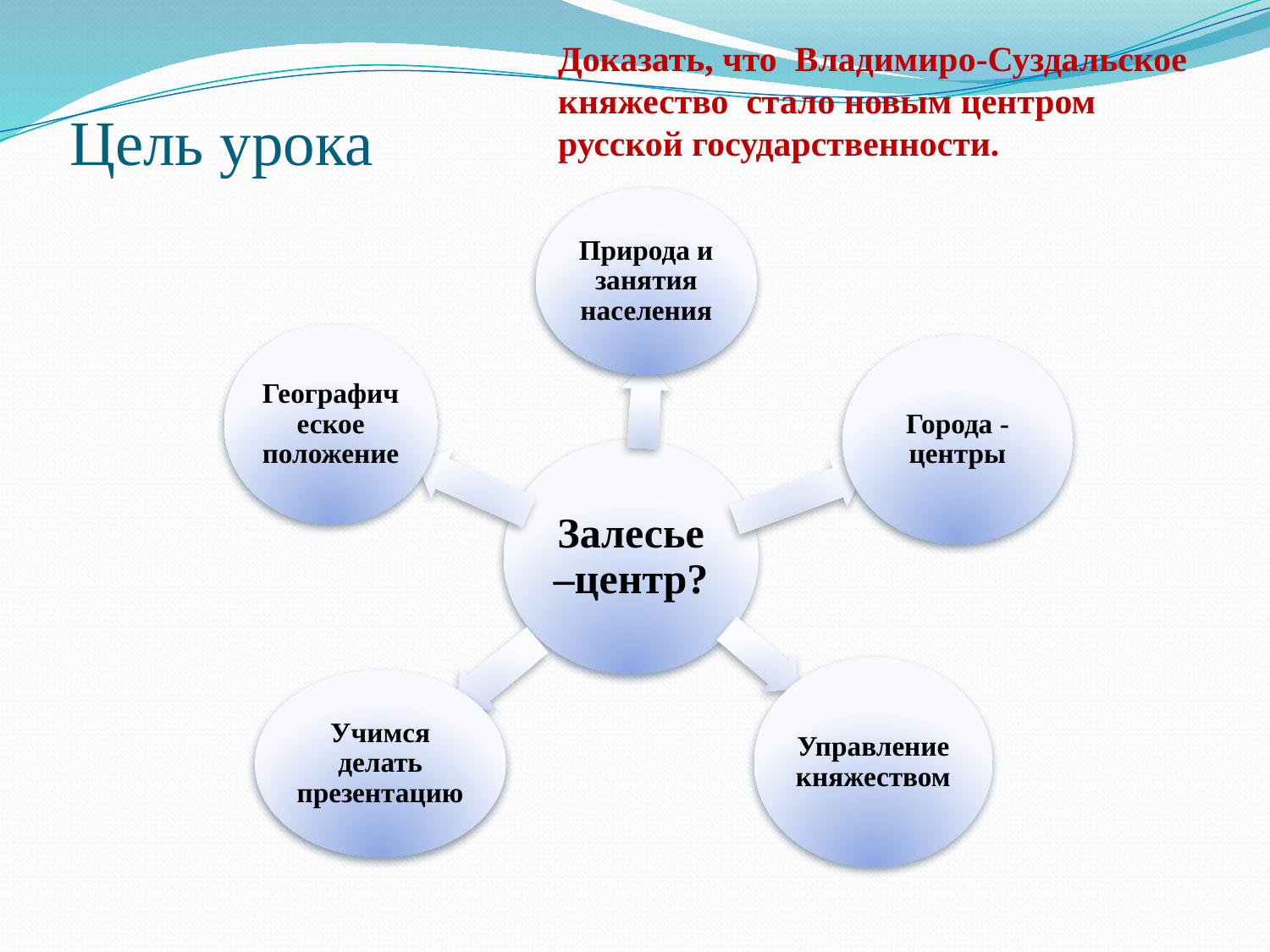

Доказать, что  Владимиро-Суздальское княжество  стало новым центром  русской государственности.
# Цель урока
Залесье –центр?

Природа и занятия населения

Города - центры

Управление княжеством

Учимся делать презентацию

Географическое положение